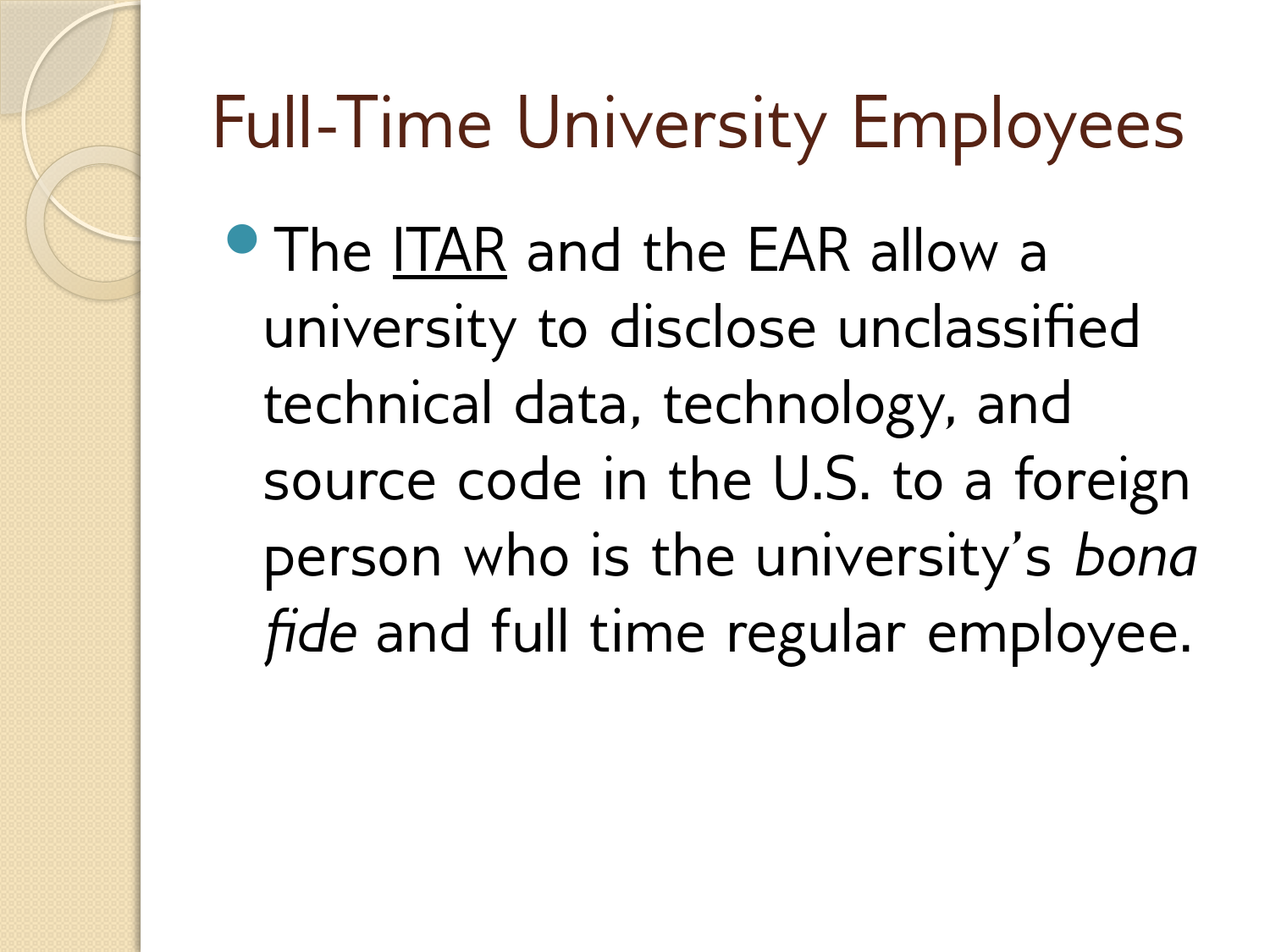

# Full-Time University Employees
The ITAR and the EAR allow a university to disclose unclassified technical data, technology, and source code in the U.S. to a foreign person who is the university’s bona fide and full time regular employee.